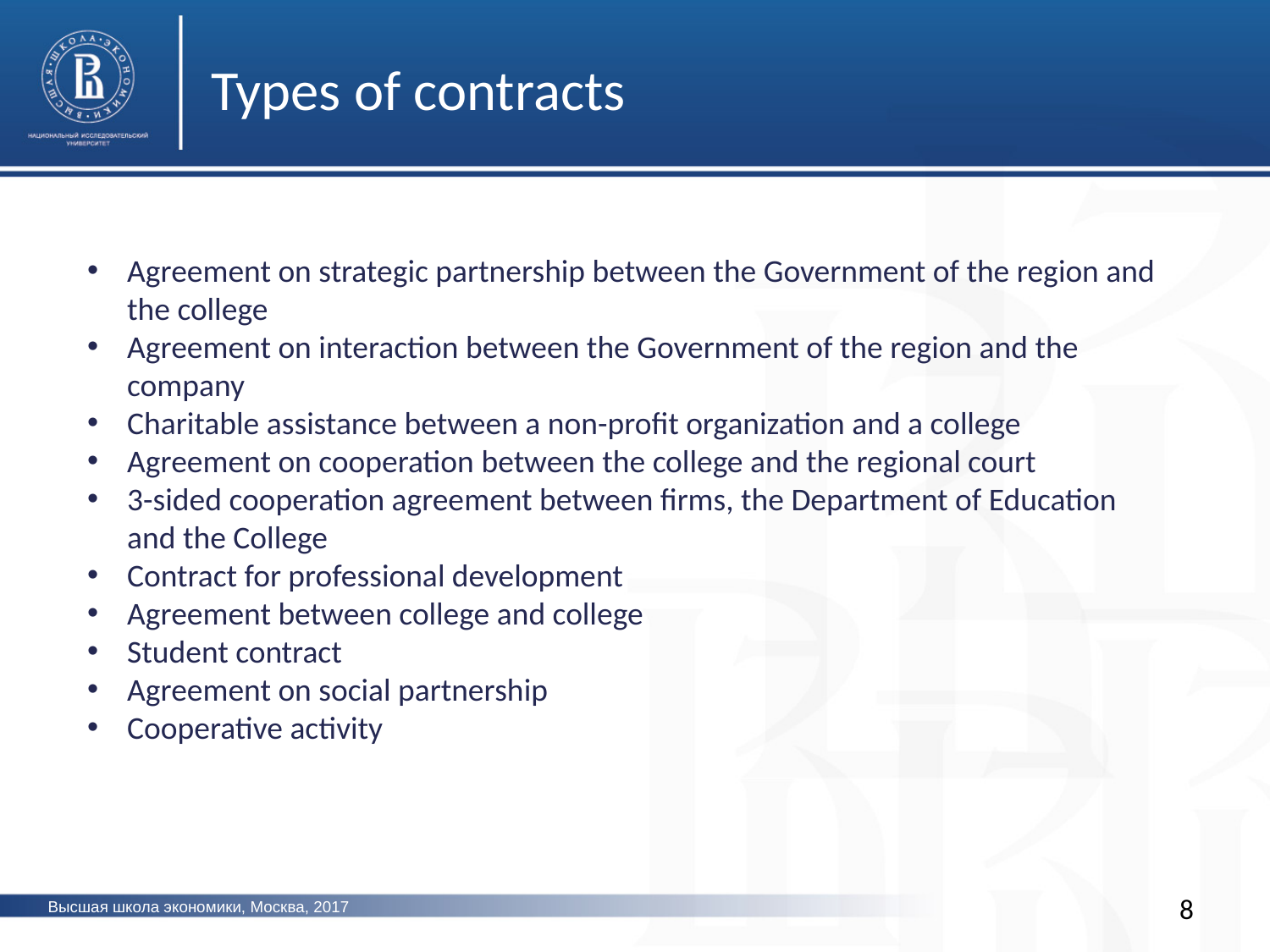

Types of contracts
Agreement on strategic partnership between the Government of the region and the college
Agreement on interaction between the Government of the region and the company
Charitable assistance between a non-profit organization and a college
Agreement on cooperation between the college and the regional court
3-sided cooperation agreement between firms, the Department of Education and the College
Contract for professional development
Agreement between college and college
Student contract
Agreement on social partnership
Cooperative activity
8
Высшая школа экономики, Москва, 2017